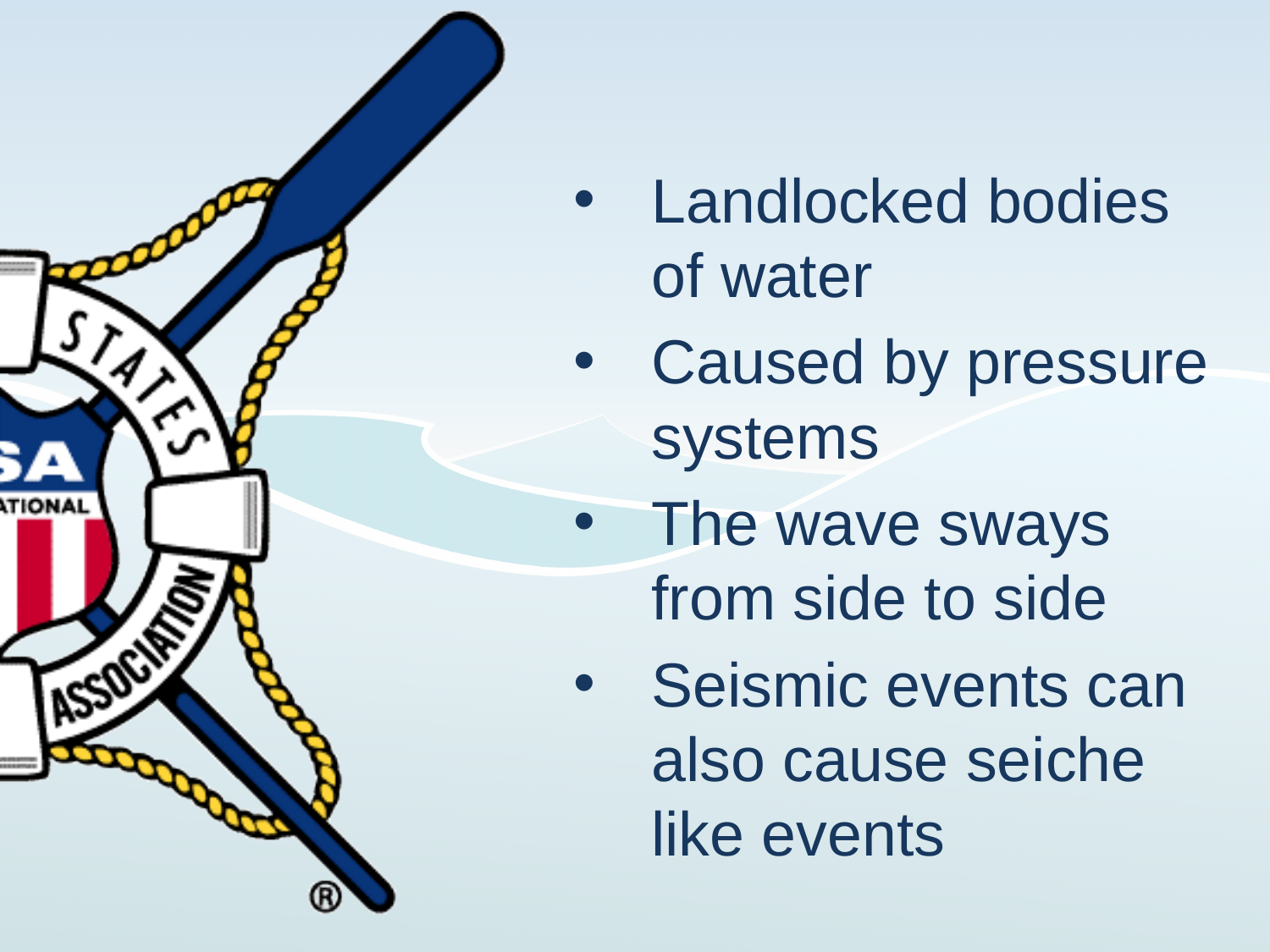

Landlocked bodies of water
Caused by pressure systems
The wave sways from side to side
Seismic events can also cause seiche like events